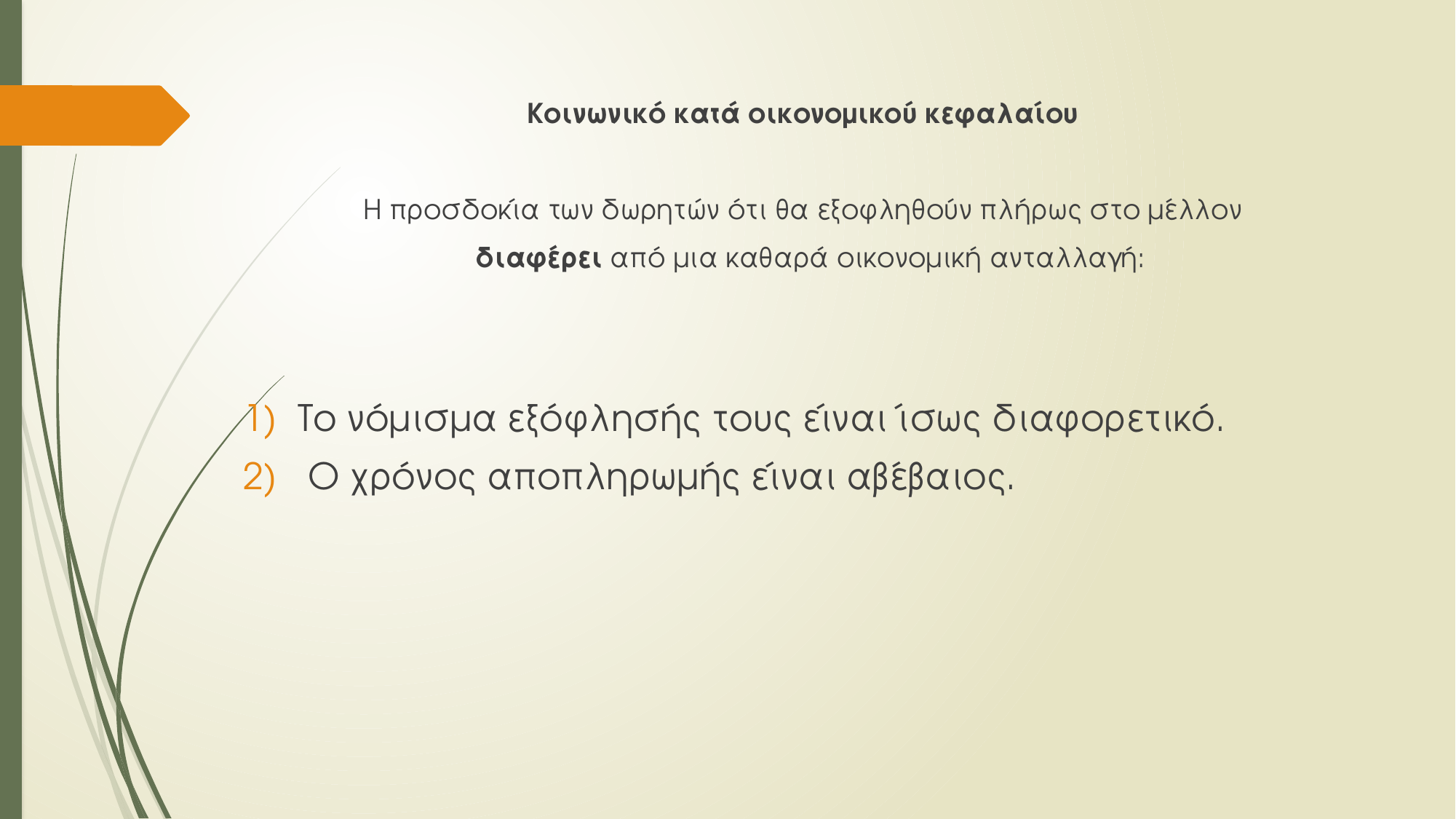

Κοινωνικό κατά οικονομικού κεφαλαίου

Η προσδοκία των δωρητών ότι θα εξοφληθούν πλήρως στο μέλλον
  διαφέρει από μια καθαρά οικονομική ανταλλαγή:

Το νόμισμα εξόφλησής τους είναι ίσως διαφορετικό.
 Ο χρόνος αποπληρωμής είναι αβέβαιος.